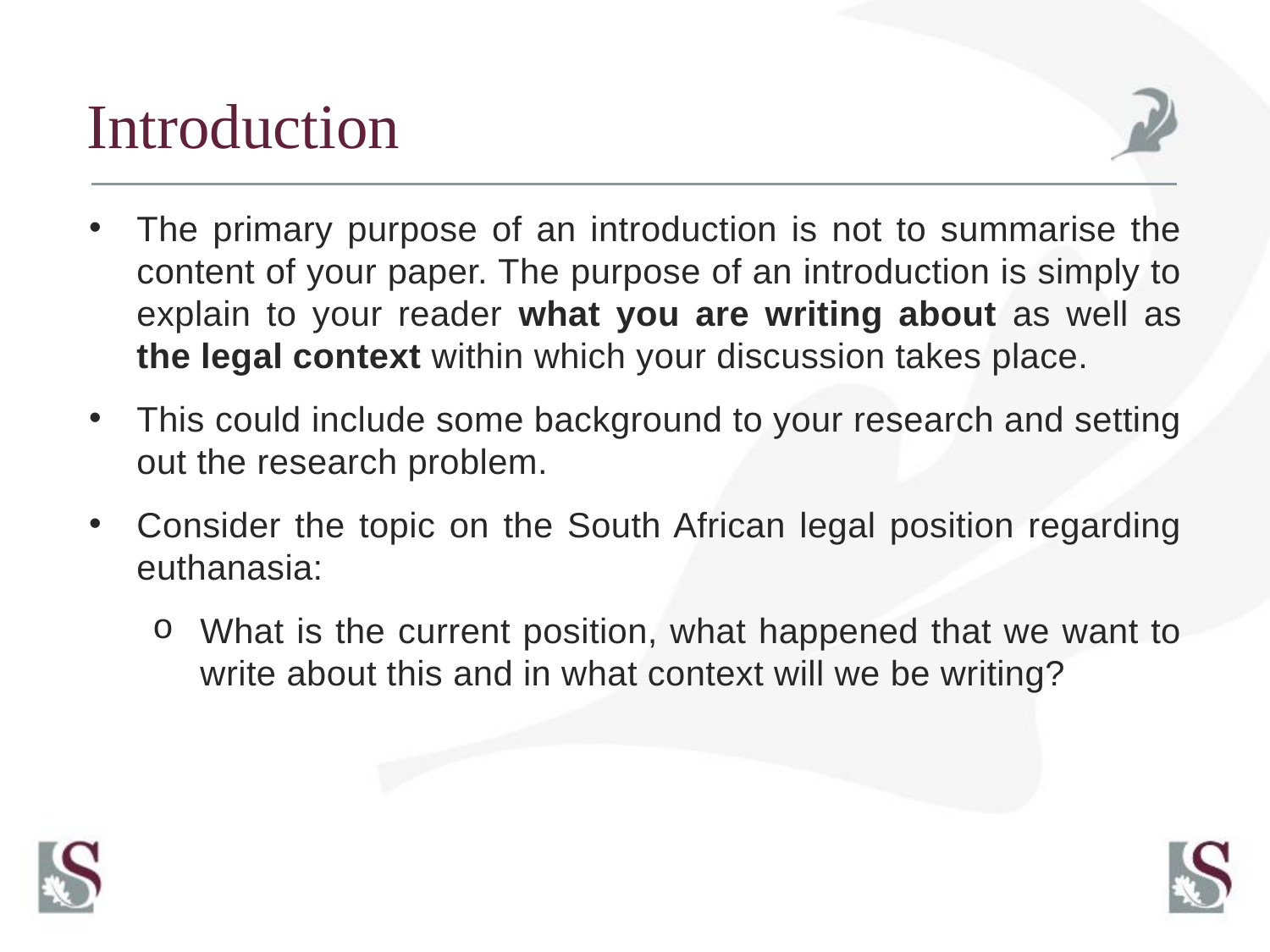

# Introduction
The primary purpose of an introduction is not to summarise the content of your paper. The purpose of an introduction is simply to explain to your reader what you are writing about as well as the legal context within which your discussion takes place.
This could include some background to your research and setting out the research problem.
Consider the topic on the South African legal position regarding euthanasia:
What is the current position, what happened that we want to write about this and in what context will we be writing?